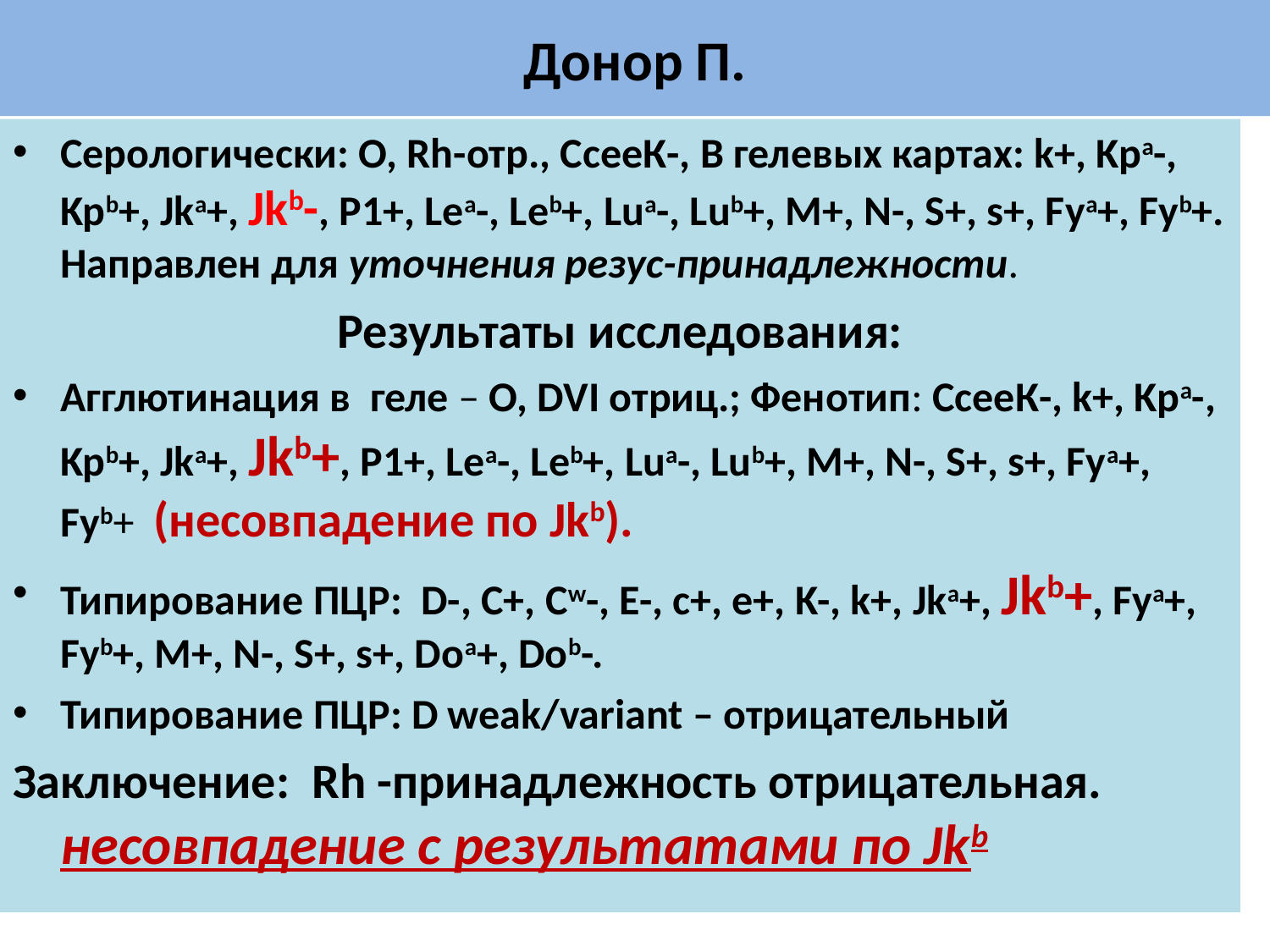

# Донор П.
Серологически: O, Rh-отр., СсееК-, В гелевых картах: k+, Kpa-, Kpb+, Jka+, Jkb-, P1+, Lea-, Leb+, Lua-, Lub+, M+, N-, S+, s+, Fya+, Fyb+. Направлен для уточнения резус-принадлежности.
Результаты исследования:
Агглютинация в  геле – О, DVI отриц.; Фенотип: СcееК-, k+, Kpa-, Kpb+, Jka+, Jkb+, P1+, Lea-, Leb+, Lua-, Lub+, M+, N-, S+, s+, Fya+, Fyb+  (несовпадение по Jkb).
Типирование ПЦР:  D-, C+, Сw-, E-, c+, e+, K-, k+, Jka+, Jkb+, Fya+, Fyb+, M+, N-, S+, s+, Doa+, Dob-.
Типирование ПЦР: D weak/variant – отрицательный
Заключение:  Rh -принадлежность отрицательная. несовпадение с результатами по Jkb